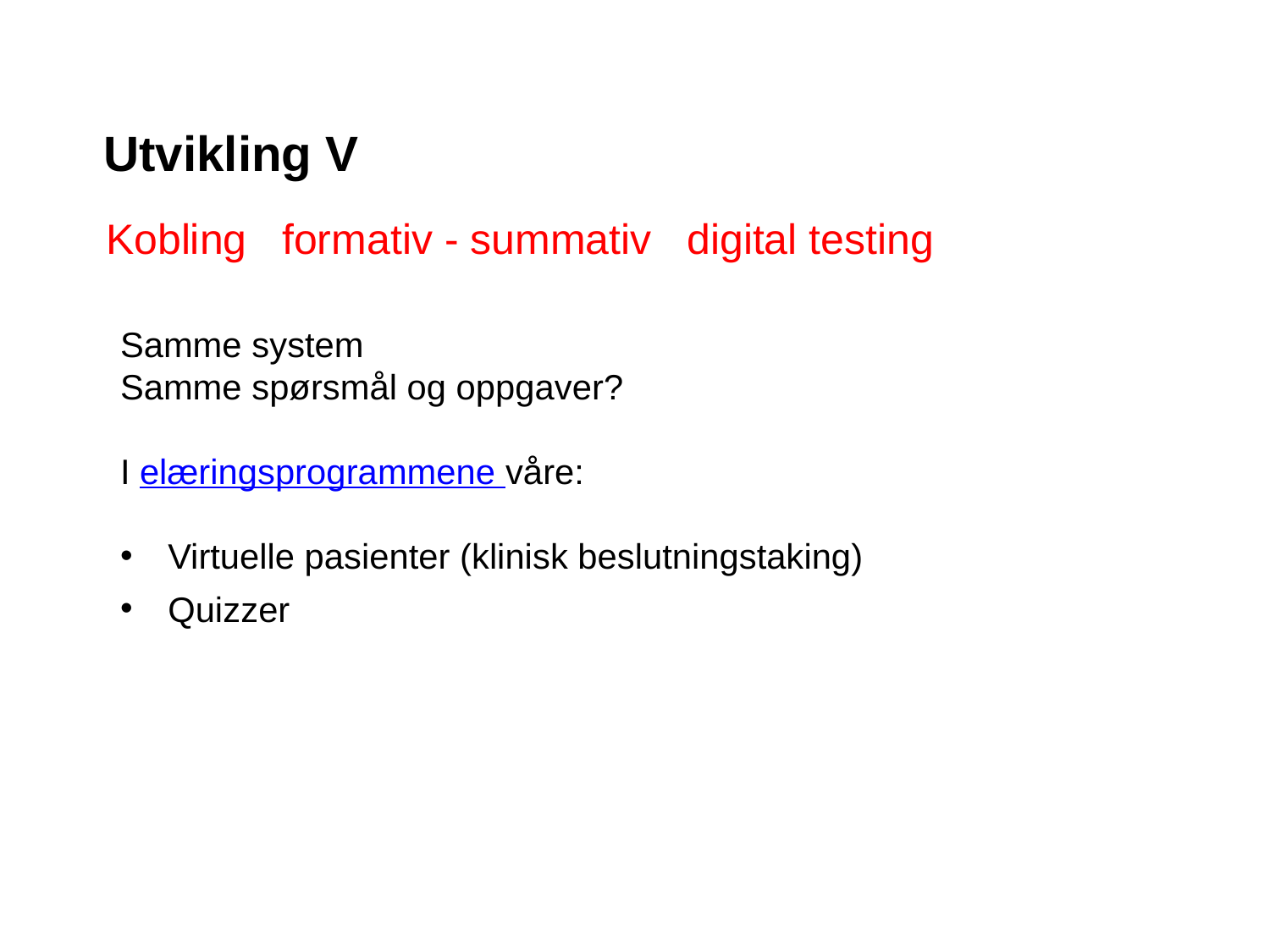

Utvikling V
Kobling   formativ - summativ   digital testing
Samme system
Samme spørsmål og oppgaver?

I elæringsprogrammene våre:

Virtuelle pasienter (klinisk beslutningstaking)
Quizzer